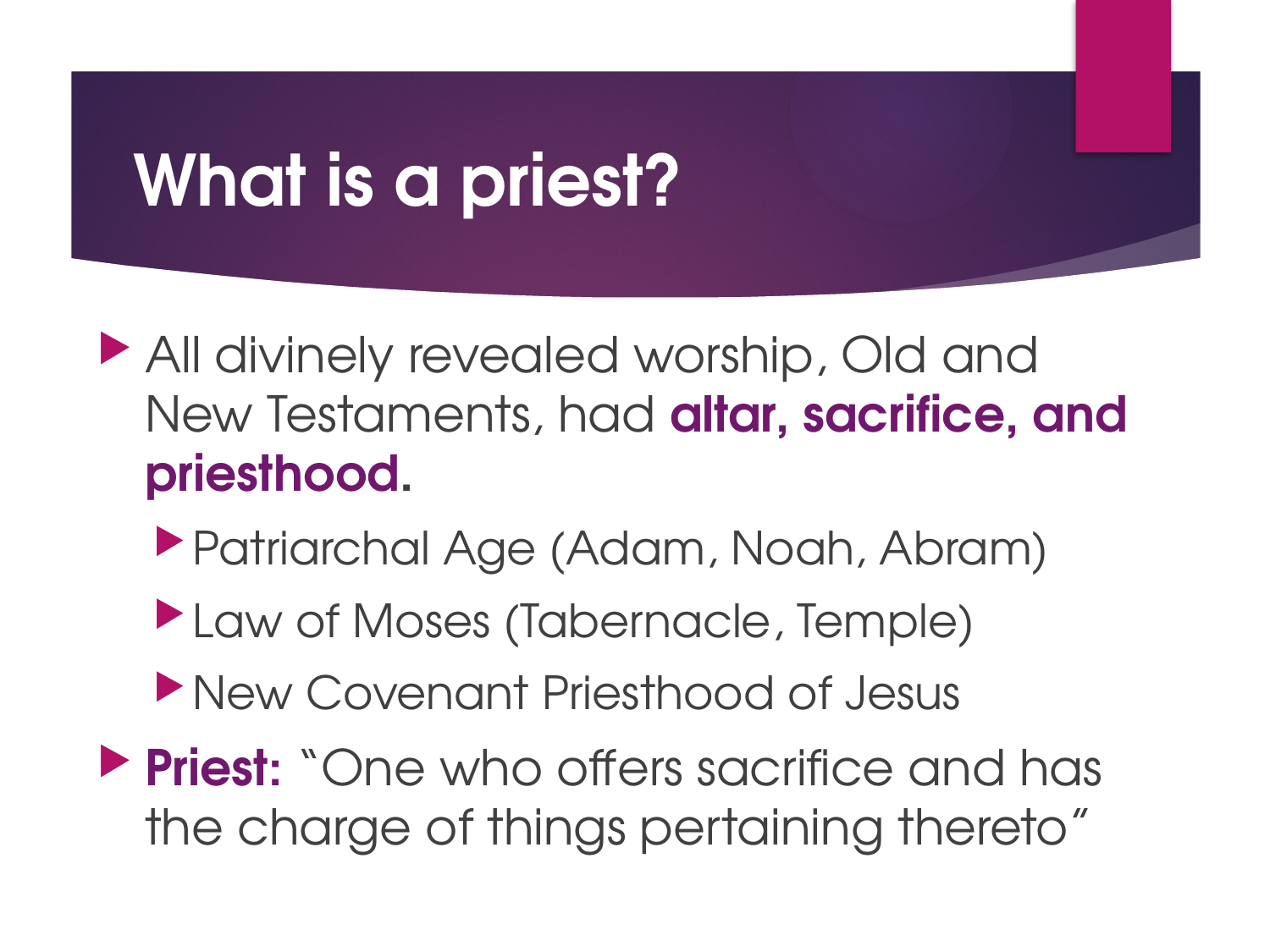

# What is a priest?
All divinely revealed worship, Old and New Testaments, had altar, sacrifice, and priesthood.
Patriarchal Age (Adam, Noah, Abram)
Law of Moses (Tabernacle, Temple)
New Covenant Priesthood of Jesus
Priest: “One who offers sacrifice and has the charge of things pertaining thereto”